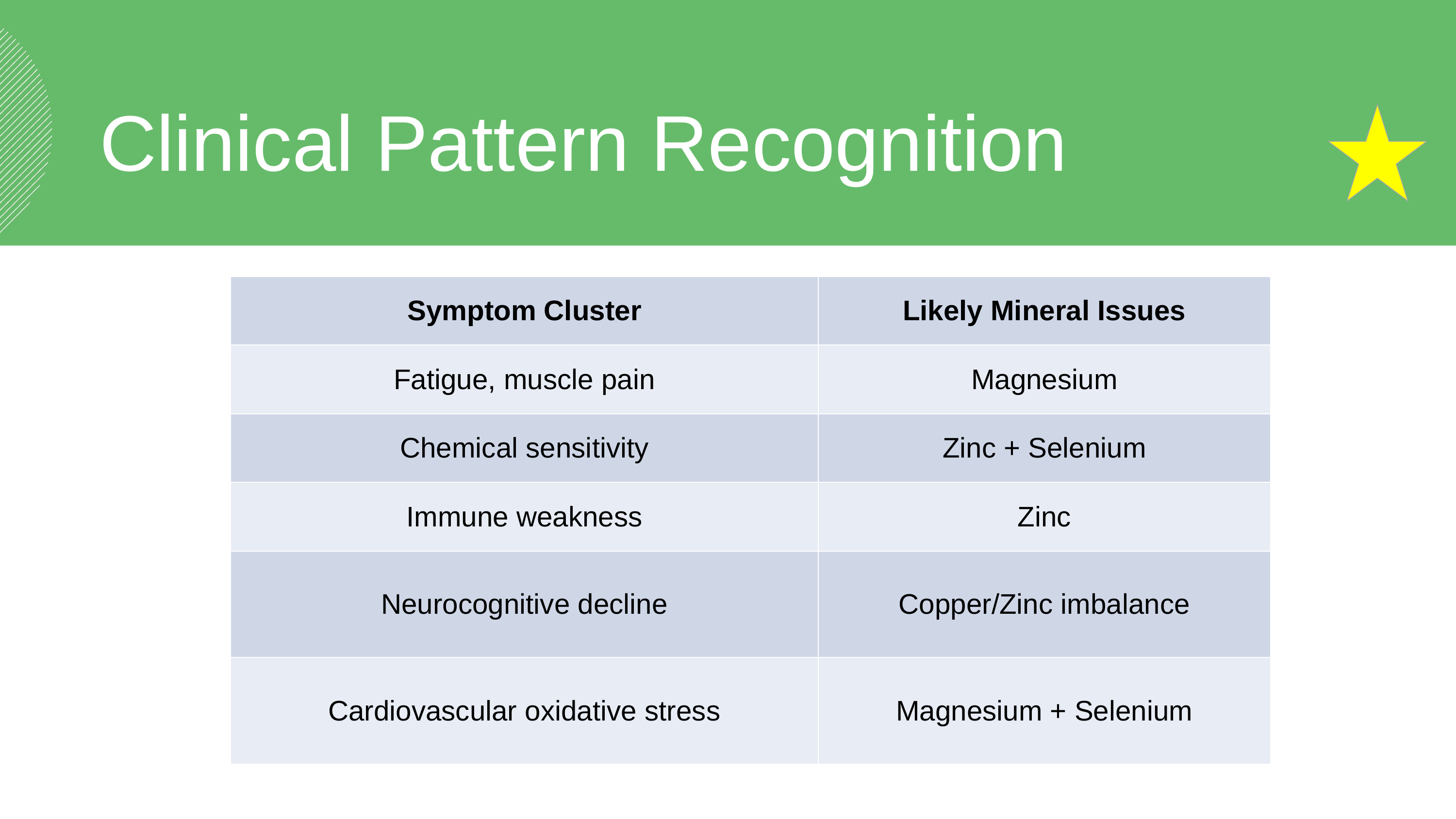

Clinical Pattern Recognition

| Symptom Cluster | Likely Mineral Issues |
| --- | --- |
| Fatigue, muscle pain | Magnesium |
| Chemical sensitivity | Zinc + Selenium |
| Immune weakness | Zinc |
| Neurocognitive decline | Copper/Zinc imbalance |
| Cardiovascular oxidative stress | Magnesium + Selenium |